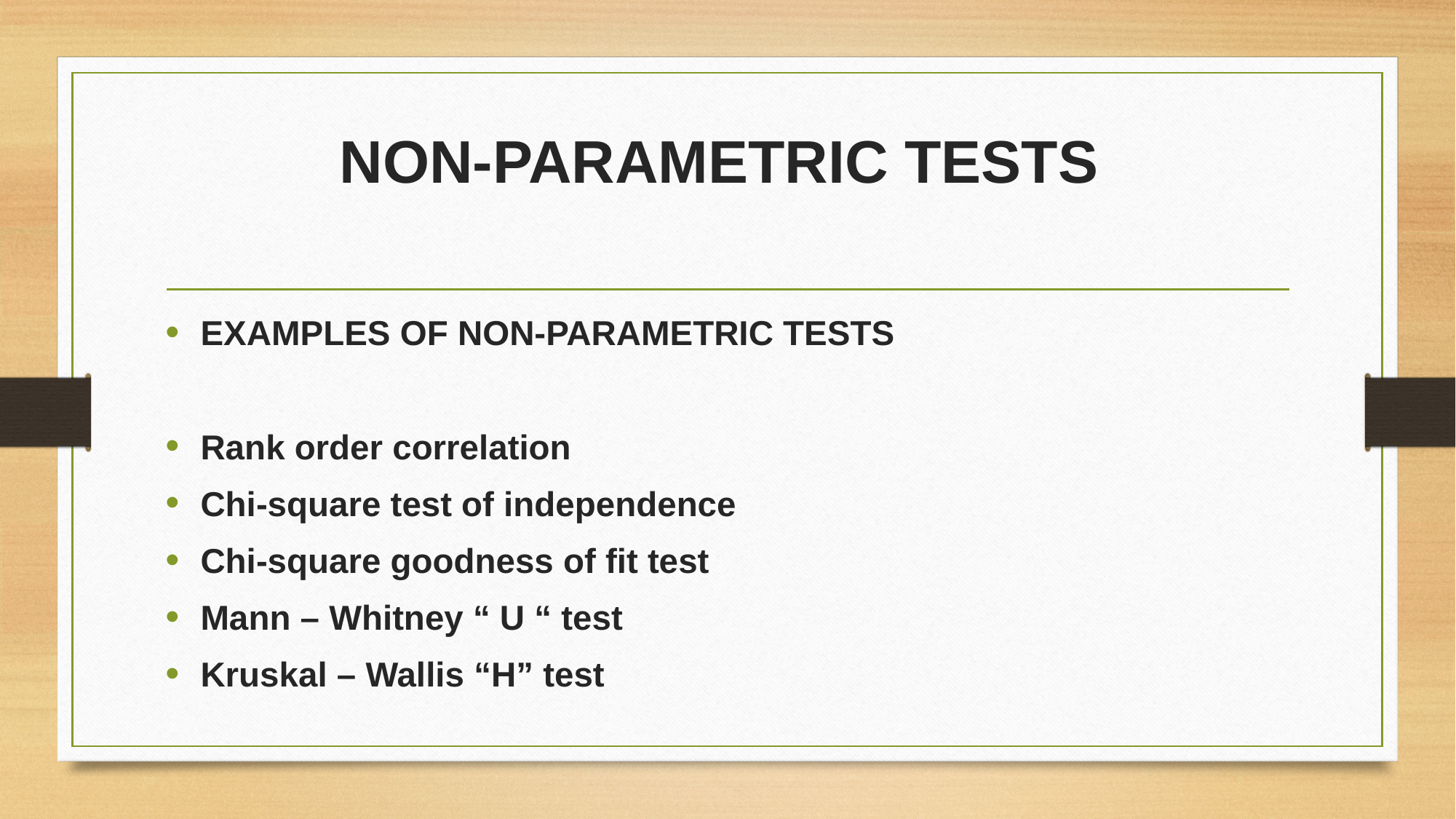

# NON-PARAMETRIC TESTS
EXAMPLES OF NON-PARAMETRIC TESTS

Rank order correlation
Chi-square test of independence
Chi-square goodness of fit test
Mann – Whitney “ U “ test
Kruskal – Wallis “H” test